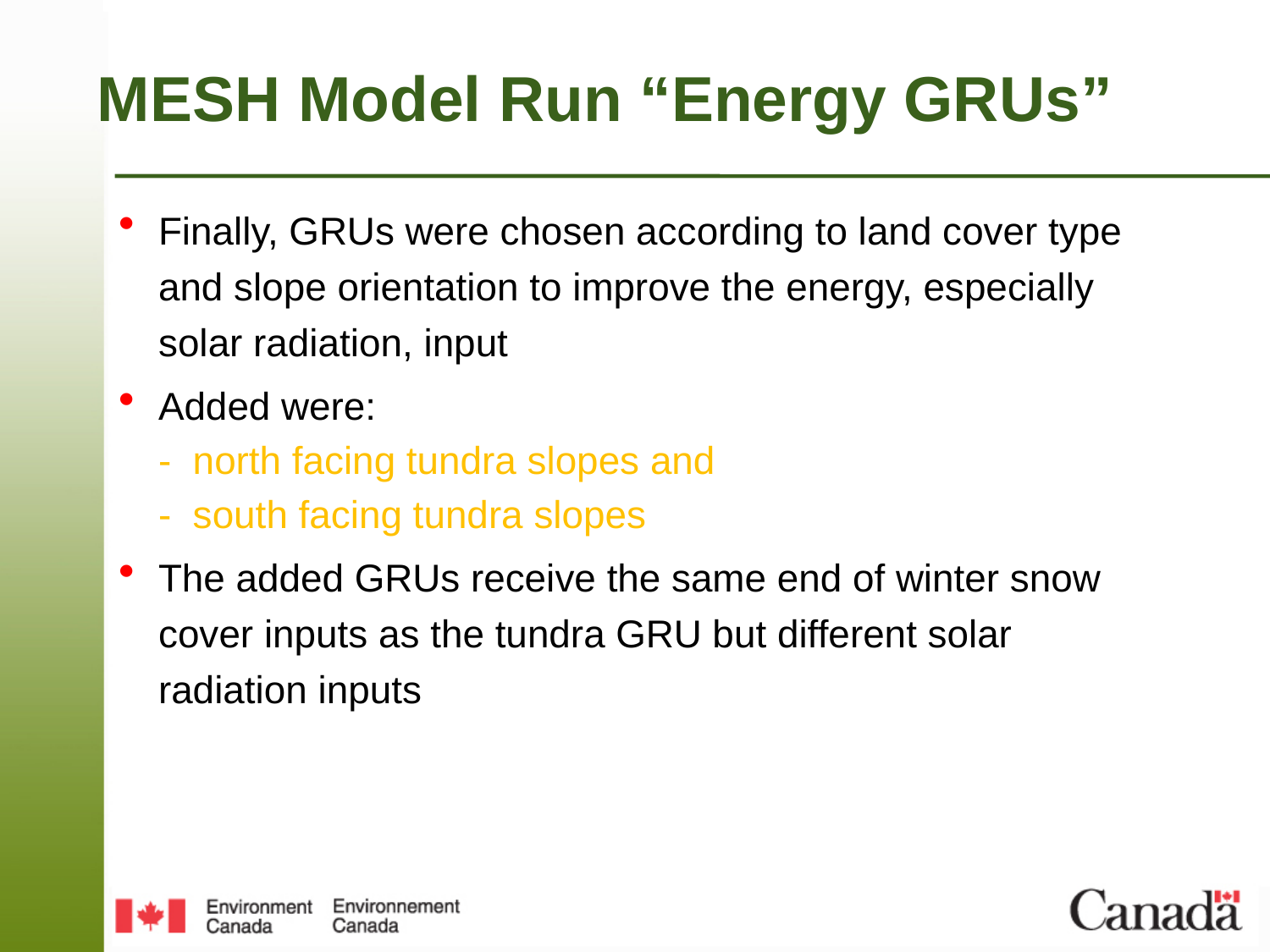

# MESH Model Run “Energy GRUs”
Finally, GRUs were chosen according to land cover type and slope orientation to improve the energy, especially solar radiation, input
Added were:
	-  north facing tundra slopes and
	-  south facing tundra slopes
The added GRUs receive the same end of winter snow cover inputs as the tundra GRU but different solar radiation inputs